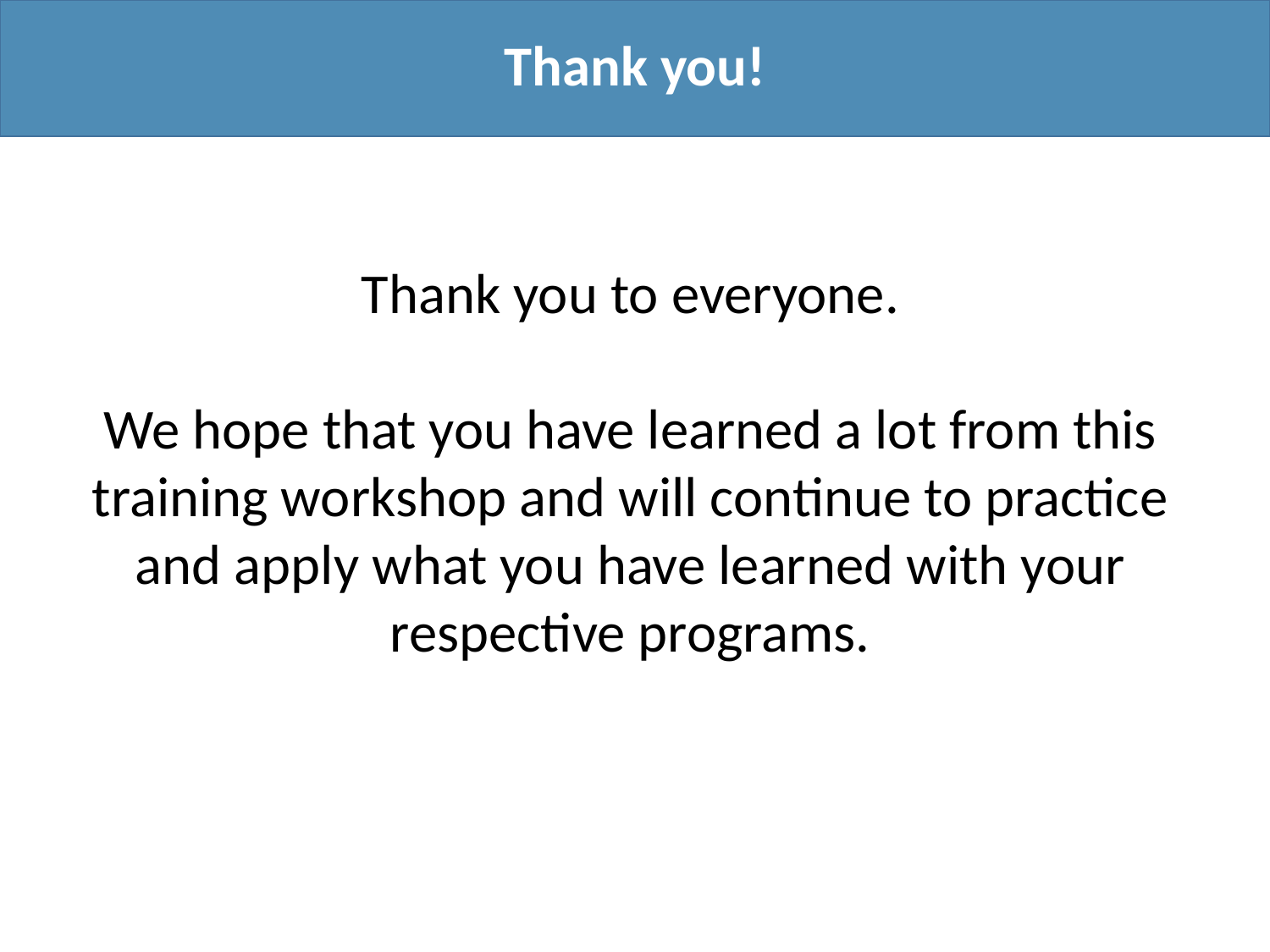

Thank you!
Thank you to everyone.

We hope that you have learned a lot from this training workshop and will continue to practice and apply what you have learned with your respective programs.

32